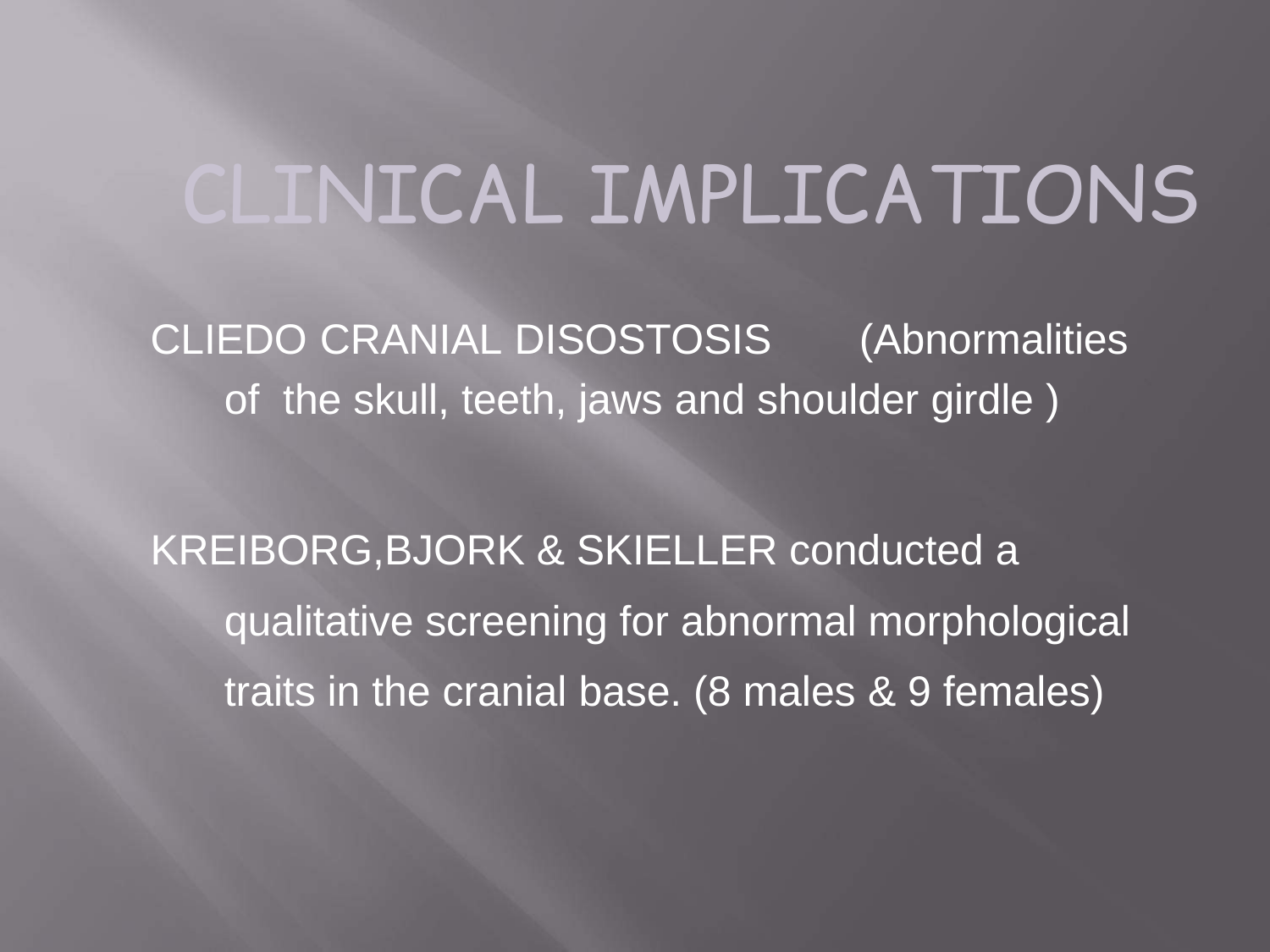

# CLINICAL IMPLICATIONS
CLIEDO CRANIAL DISOSTOSIS	(Abnormalities of  the skull, teeth, jaws and shoulder girdle )

KREIBORG,BJORK & SKIELLER conducted a  qualitative screening for abnormal morphological  traits in the cranial base. (8 males & 9 females)